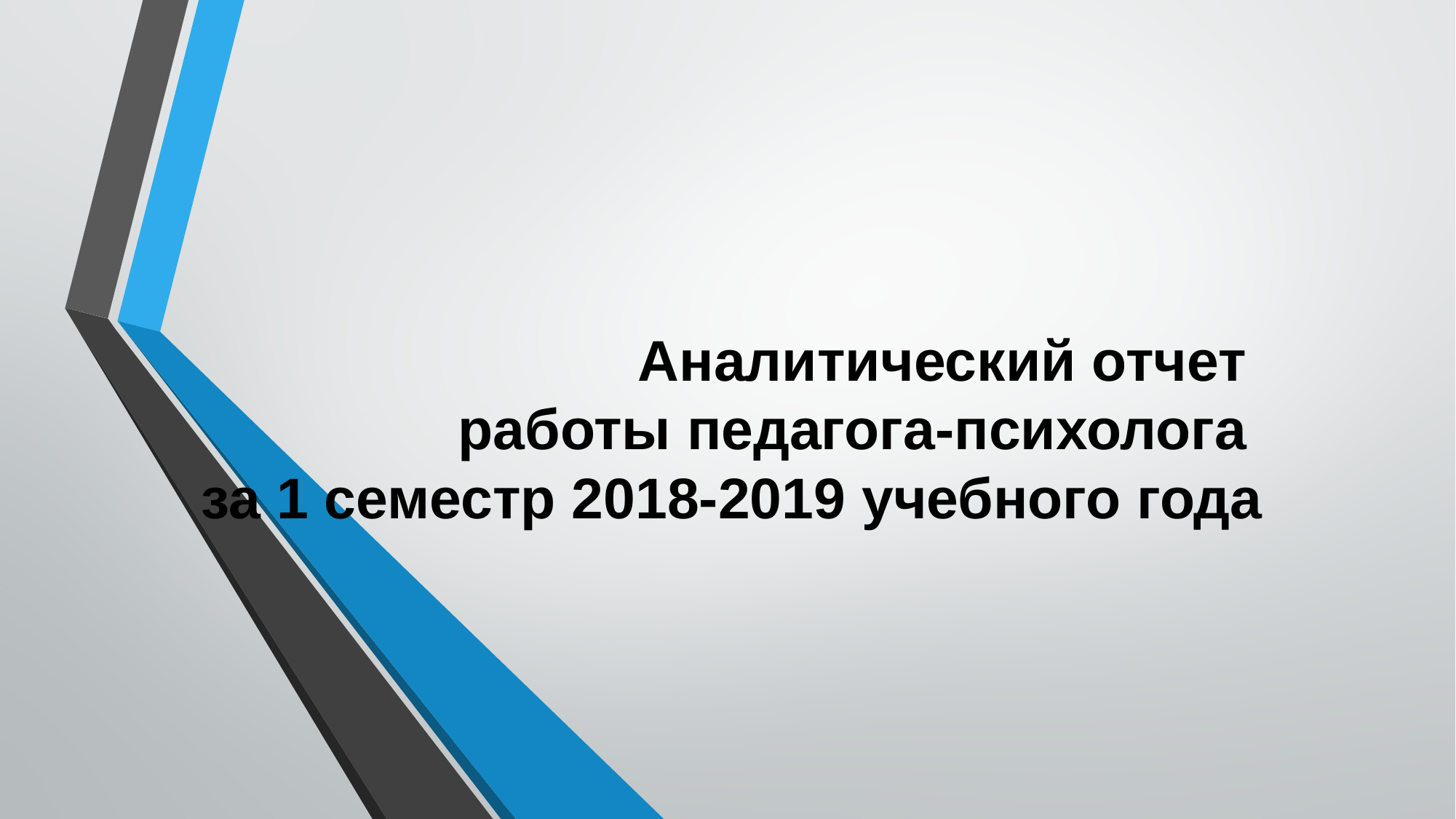

# Аналитический отчет работы педагога-психолога за 1 семестр 2018-2019 учебного года